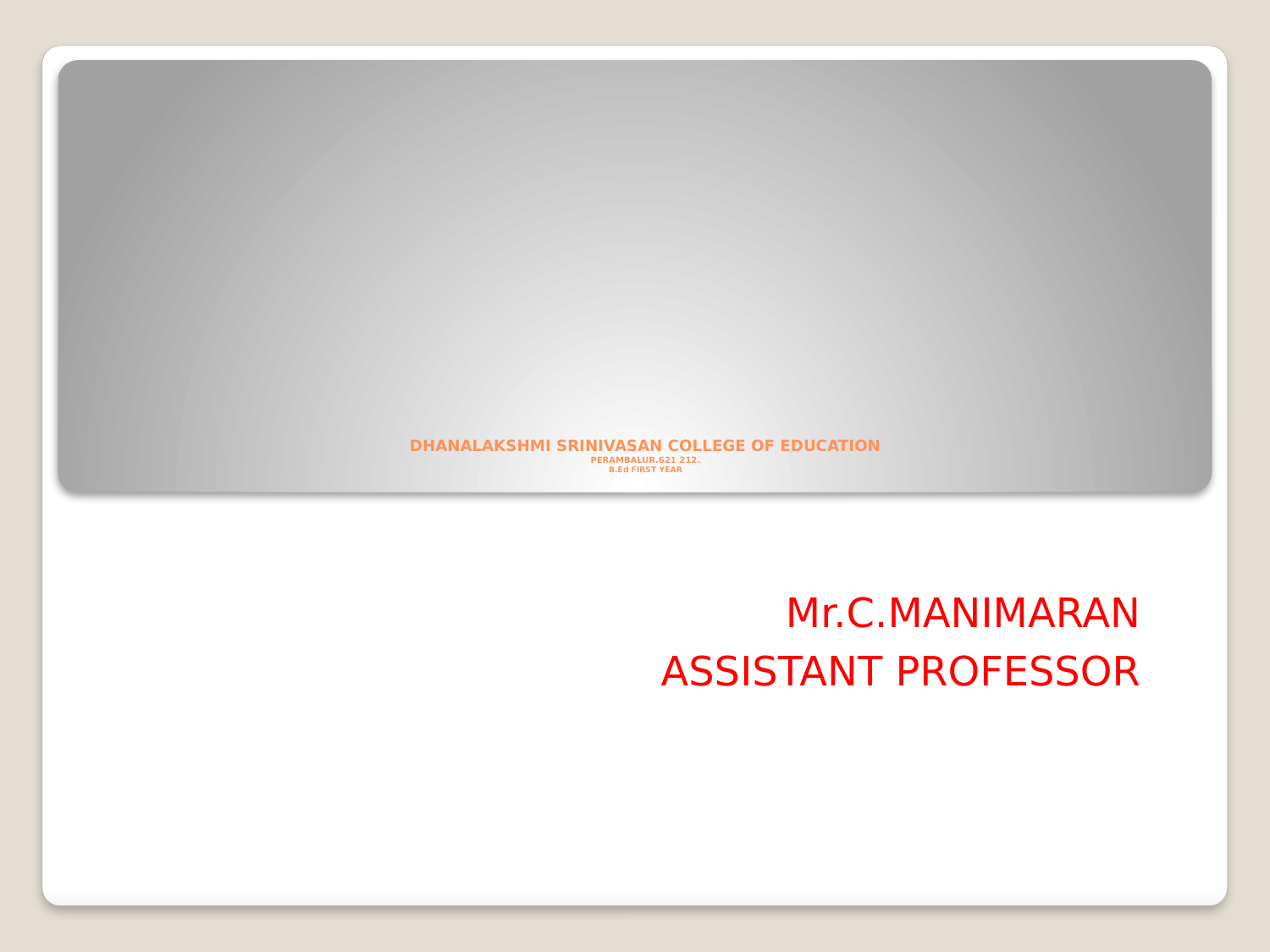

# DHANALAKSHMI SRINIVASAN COLLEGE OF EDUCATION PERAMBALUR.621 212. B.Ed FIRST YEAR

		              Mr.C.MANIMARAN
			ASSISTANT PROFESSOR